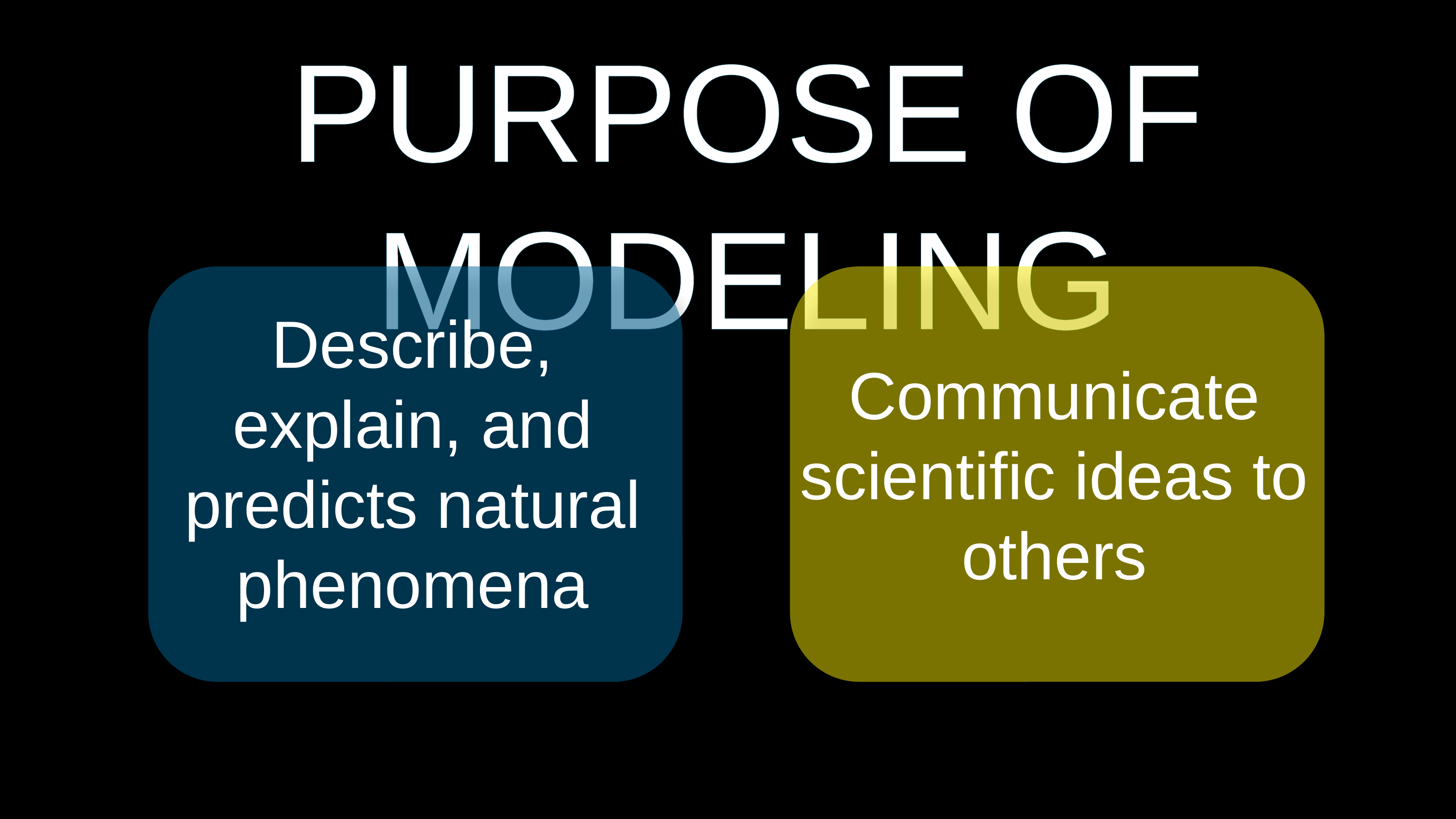

PURPOSE OF MODELING

Describe, explain, and predicts natural phenomena

Communicate scientific ideas to others